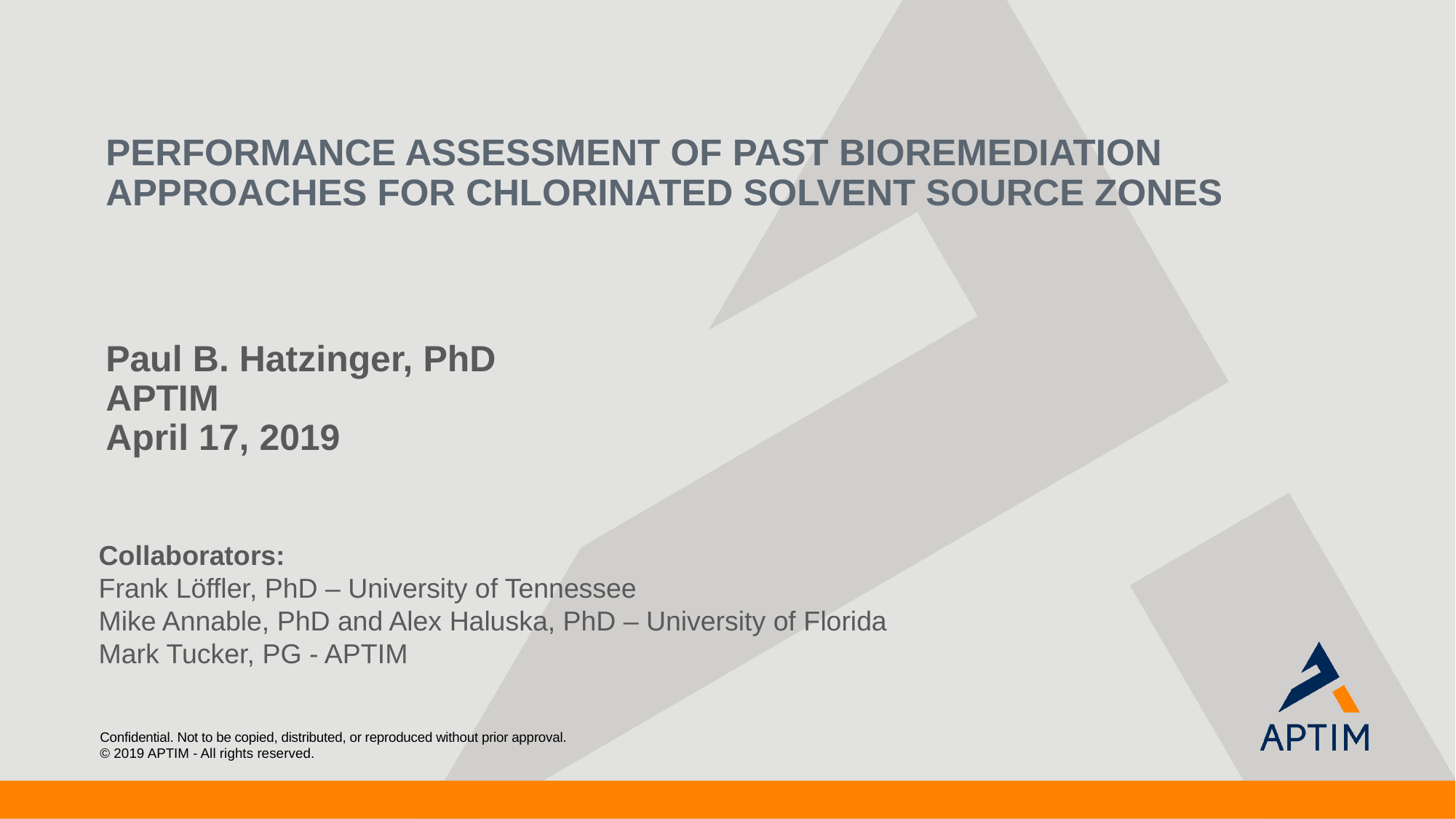

# Performance Assessment of Past Bioremediation Approaches for Chlorinated Solvent Source Zones
Paul B. Hatzinger, PhD
APTIM
April 17, 2019
Collaborators:
Frank Löffler, PhD – University of Tennessee
Mike Annable, PhD and Alex Haluska, PhD – University of Florida
Mark Tucker, PG - APTIM